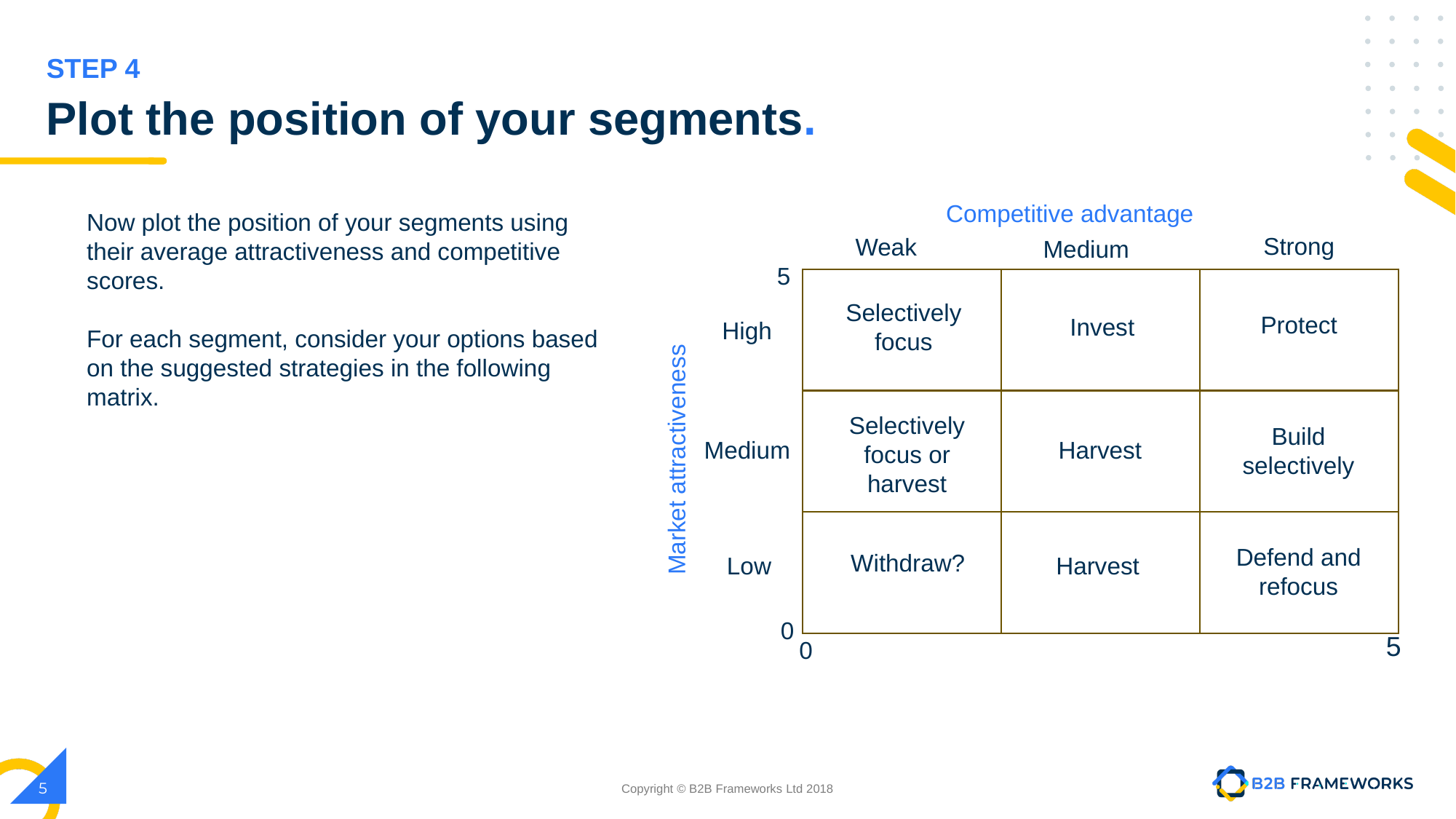

# Plot the position of your segments.
Competitive advantage
Strong
Weak
Medium
5

Selectively focus
Protect
Invest
High

Market attractiveness
Selectively focus or harvest
Build selectively
Medium
Harvest

Defend and refocus
Withdraw?
Low
Harvest
0
0
Now plot the position of your segments using their average attractiveness and competitive scores.

For each segment, consider your options based on the suggested strategies in the following matrix.
5
5
Copyright © B2B Frameworks Ltd 2018